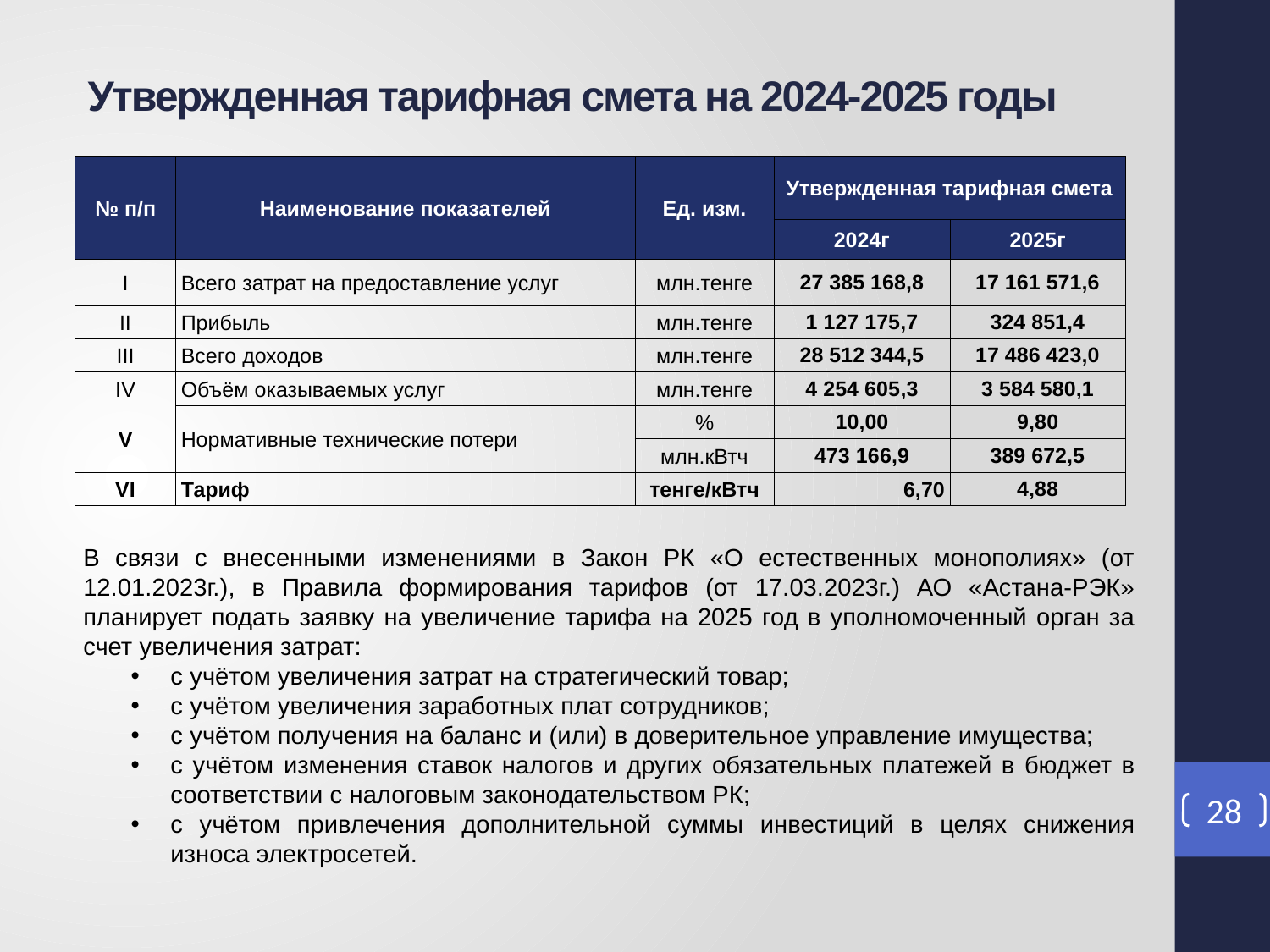

Утвержденная тарифная смета на 2024-2025 годы
| № п/п | Наименование показателей | Ед. изм. | Утвержденная тарифная смета |  |
| --- | --- | --- | --- | --- |
|  |  |  | 2024г | 2025г |
| I | Всего затрат на предоставление услуг | млн.тенге | 27 385 168,8 | 17 161 571,6 |
| II | Прибыль | млн.тенге | 1 127 175,7 | 324 851,4 |
| III | Всего доходов | млн.тенге | 28 512 344,5 | 17 486 423,0 |
| IV | Объём оказываемых услуг | млн.тенге | 4 254 605,3 | 3 584 580,1 |
| V | Нормативные технические потери | % | 10,00 | 9,80 |
|  |  | млн.кВтч | 473 166,9 | 389 672,5 |
| VI | Тариф | тенге/кВтч | 6,70 | 4,88 |
В связи с внесенными изменениями в Закон РК «О естественных монополиях» (от 12.01.2023г.), в Правила формирования тарифов (от 17.03.2023г.) АО «Астана-РЭК» планирует подать заявку на увеличение тарифа на 2025 год в уполномоченный орган за счет увеличения затрат:
с учётом увеличения затрат на стратегический товар;
с учётом увеличения заработных плат сотрудников;
с учётом получения на баланс и (или) в доверительное управление имущества;
с учётом изменения ставок налогов и других обязательных платежей в бюджет в соответствии с налоговым законодательством РК;
с учётом привлечения дополнительной суммы инвестиций в целях снижения износа электросетей.

28